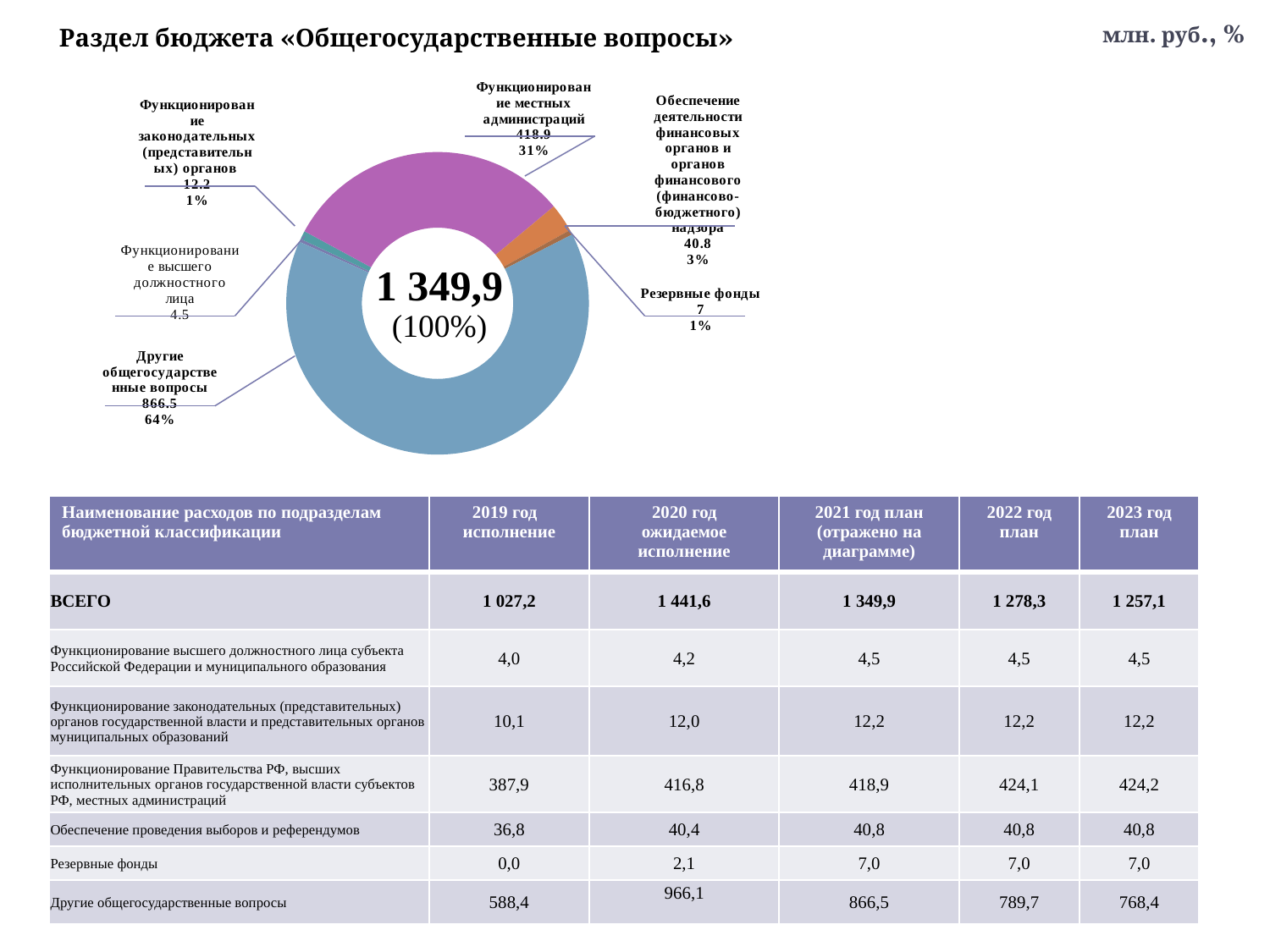

# Раздел бюджета «Общегосударственные вопросы»
млн. руб., %

### Chart

| Category | Продажи |
|---|---|
| Функционирование высшего должностного лица | 4.5 |
| Функционирование законодательных (представительных) органов  | 12.2 |
| Функционирование местных администраций | 418.9 |
| Обеспечение деятельности финансовых органов и органов финансового (финансово-бюджетного) надзора | 40.8 |
| Резервные фонды | 7.0 |
| Другие общегосударственные вопросы | 866.5 |
| Наименование расходов по подразделам бюджетной классификации | 2019 год исполнение | 2020 год ожидаемое исполнение | 2021 год план (отражено на диаграмме) | 2022 год план | 2023 год план |
| --- | --- | --- | --- | --- | --- |
| ВСЕГО | 1 027,2 | 1 441,6 | 1 349,9 | 1 278,3 | 1 257,1 |
| Функционирование высшего должностного лица субъекта Российской Федерации и муниципального образования | 4,0 | 4,2 | 4,5 | 4,5 | 4,5 |
| Функционирование законодательных (представительных) органов государственной власти и представительных органов муниципальных образований | 10,1 | 12,0 | 12,2 | 12,2 | 12,2 |
| Функционирование Правительства РФ, высших исполнительных органов государственной власти субъектов РФ, местных администраций | 387,9 | 416,8 | 418,9 | 424,1 | 424,2 |
| Обеспечение проведения выборов и референдумов | 36,8 | 40,4 | 40,8 | 40,8 | 40,8 |
| Резервные фонды | 0,0 | 2,1 | 7,0 | 7,0 | 7,0 |
| Другие общегосударственные вопросы | 588,4 | 966,1 | 866,5 | 789,7 | 768,4 |